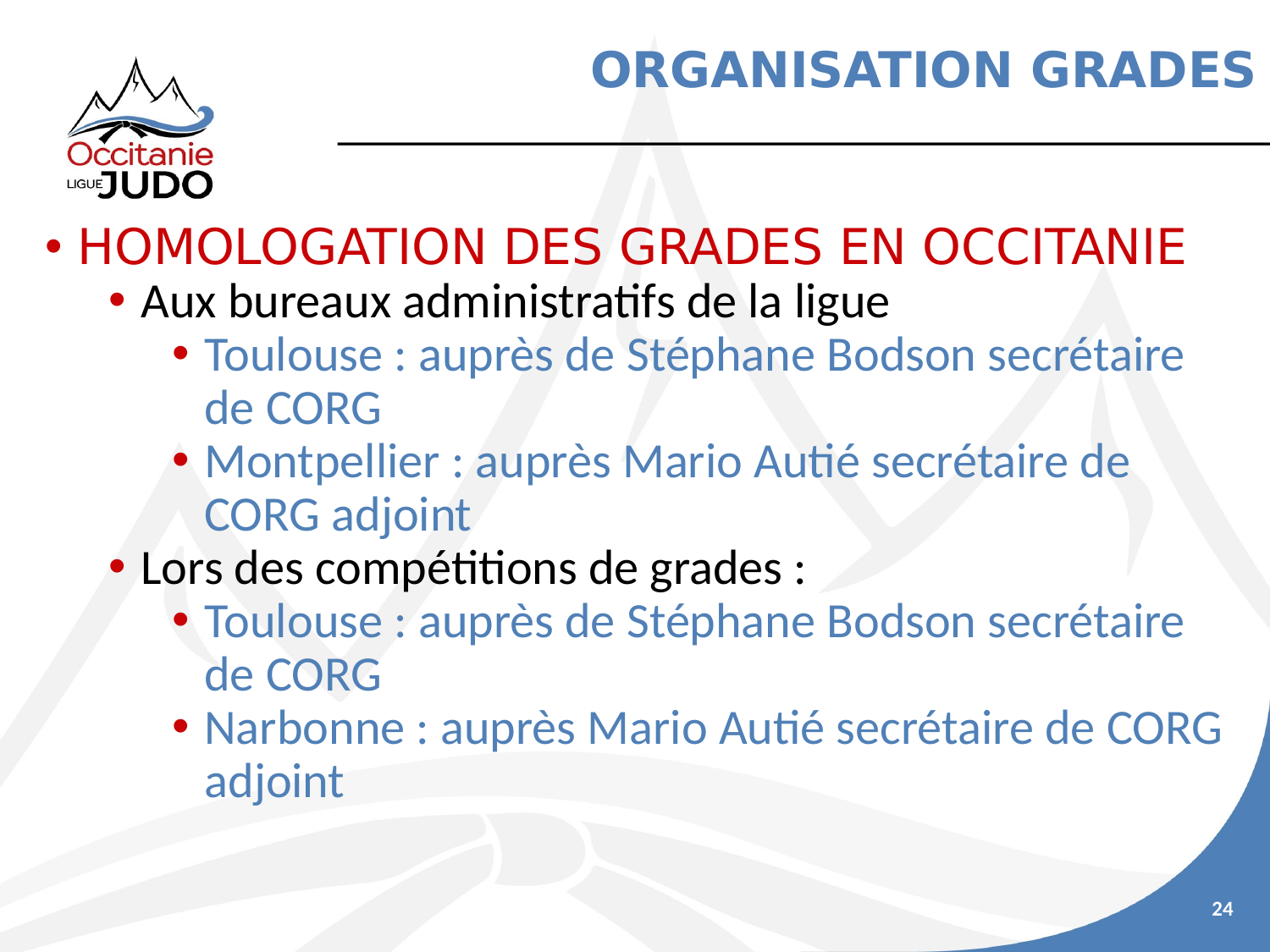

ORGANISATION GRADES
HOMOLOGATION DES GRADES EN OCCITANIE
Aux bureaux administratifs de la ligue
Toulouse : auprès de Stéphane Bodson secrétaire de CORG
Montpellier : auprès Mario Autié secrétaire de CORG adjoint
Lors des compétitions de grades :
Toulouse : auprès de Stéphane Bodson secrétaire de CORG
Narbonne : auprès Mario Autié secrétaire de CORG adjoint
24